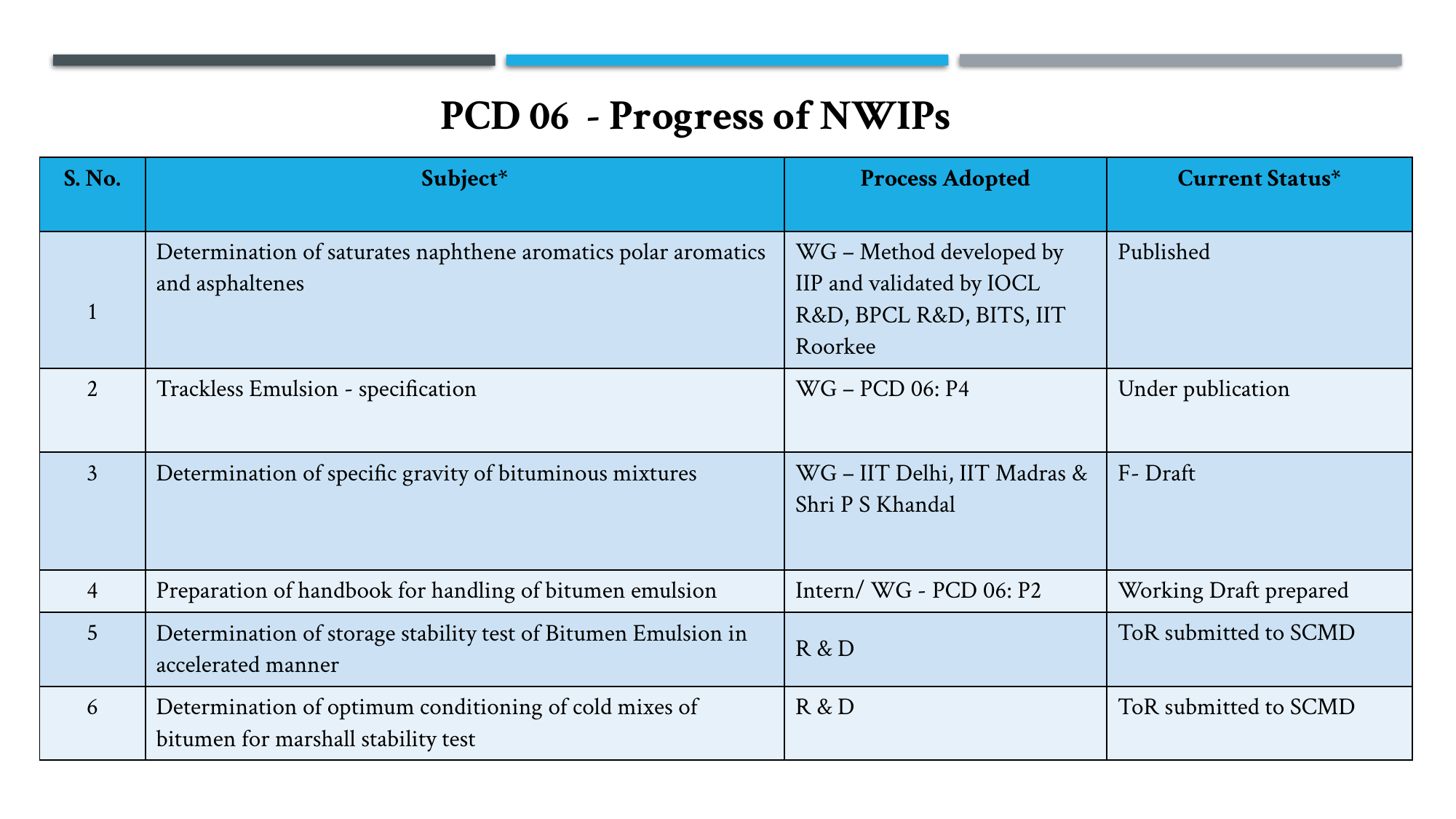

PCD 06  - Progress of NWIPs
| S. No. | Subject\* | Process Adopted | Current Status\* |
| --- | --- | --- | --- |
| 1 | Determination of saturates naphthene aromatics polar aromatics and asphaltenes | WG – Method developed by IIP and validated by IOCL R&D, BPCL R&D, BITS, IIT Roorkee | Published |
| 2 | Trackless Emulsion - specification | WG – PCD 06: P4 | Under publication |
| 3 | Determination of specific gravity of bituminous mixtures | WG – IIT Delhi, IIT Madras & Shri P S Khandal | F- Draft |
| 4 | Preparation of handbook for handling of bitumen emulsion | Intern/ WG - PCD 06: P2 | Working Draft prepared |
| 5 | Determination of storage stability test of Bitumen Emulsion in accelerated manner | R & D | ToR submitted to SCMD |
| 6 | Determination of optimum conditioning of cold mixes of bitumen for marshall stability test | R & D | ToR submitted to SCMD |